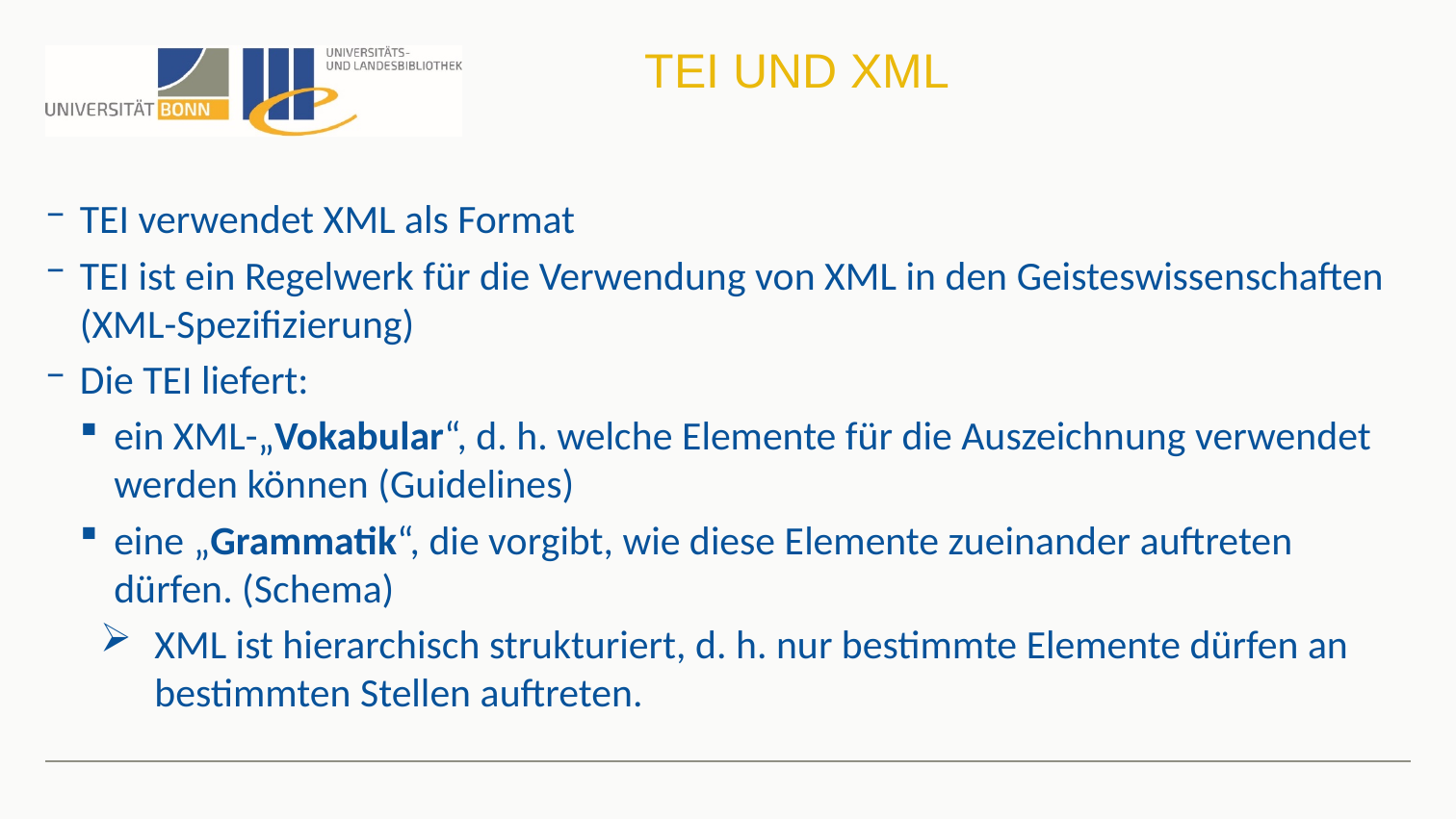

# TEI und XML
TEI verwendet XML als Format
TEI ist ein Regelwerk für die Verwendung von XML in den Geisteswissenschaften (XML-Spezifizierung)
Die TEI liefert:
ein XML-„Vokabular“, d. h. welche Elemente für die Auszeichnung verwendet werden können (Guidelines)
eine „Grammatik“, die vorgibt, wie diese Elemente zueinander auftreten dürfen. (Schema)
XML ist hierarchisch strukturiert, d. h. nur bestimmte Elemente dürfen an bestimmten Stellen auftreten.